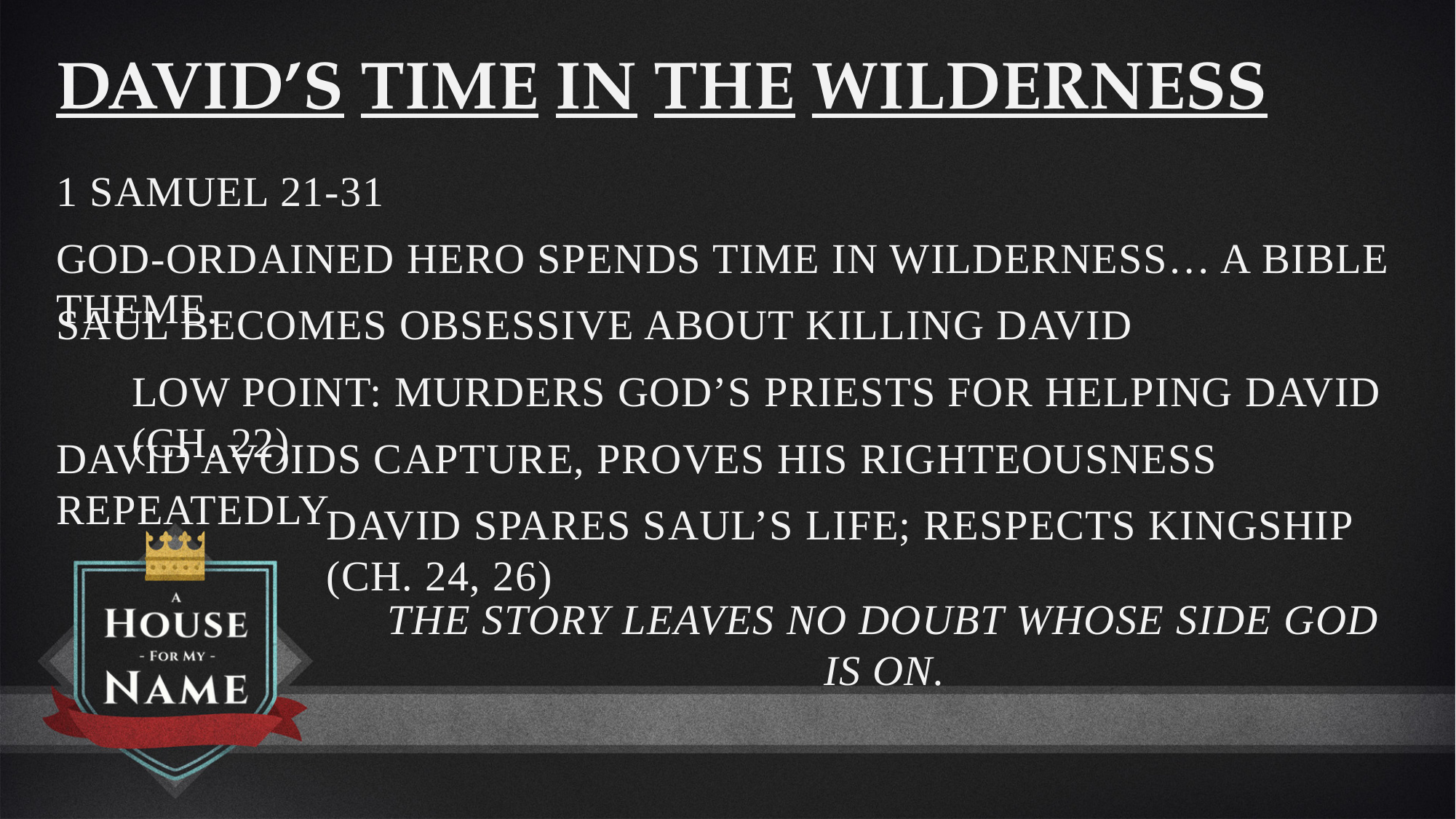

David’s Time In The Wilderness
1 Samuel 21-31
God-ordained hero spends time in wilderness… A Bible theme.
Saul becomes obsessive about killing David
Low point: Murders God’s priests for helping David (ch. 22)
David avoids capture, proves his righteousness repeatedly
David spares Saul’s life; respects kingship (ch. 24, 26)
The story leaves no doubt whose side God is on.